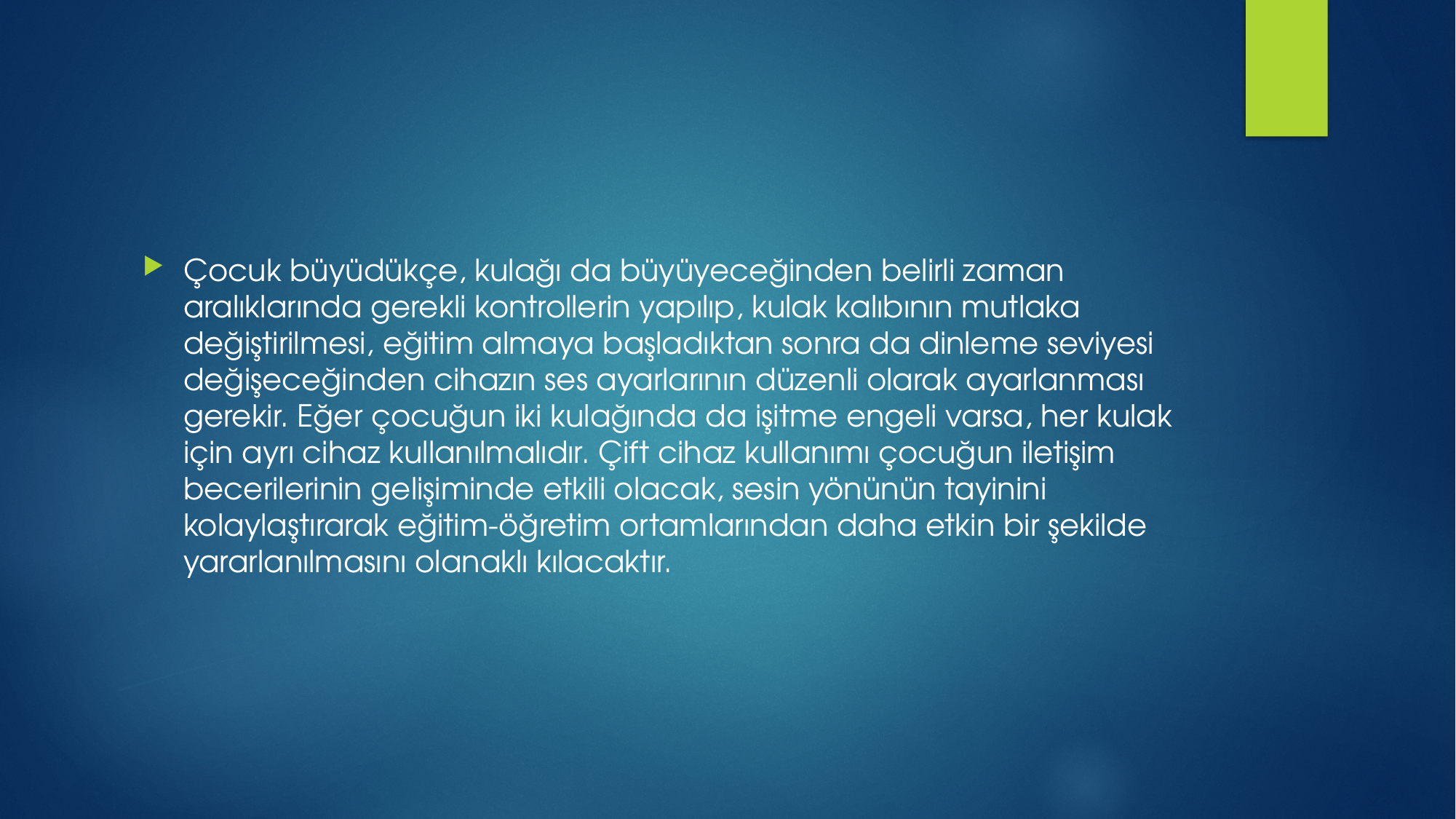

#
Çocuk büyüdükçe, kulağı da büyüyeceğinden belirli zaman aralıklarında gerekli kontrollerin yapılıp, kulak kalıbının mutlaka değiştirilmesi, eğitim almaya başladıktan sonra da dinleme seviyesi değişeceğinden cihazın ses ayarlarının düzenli olarak ayarlanması gerekir. Eğer çocuğun iki kulağında da işitme engeli varsa, her kulak için ayrı cihaz kullanılmalıdır. Çift cihaz kullanımı çocuğun iletişim becerilerinin gelişiminde etkili olacak, sesin yönünün tayinini kolaylaştırarak eğitim-öğretim ortamlarından daha etkin bir şekilde yararlanılmasını olanaklı kılacaktır.